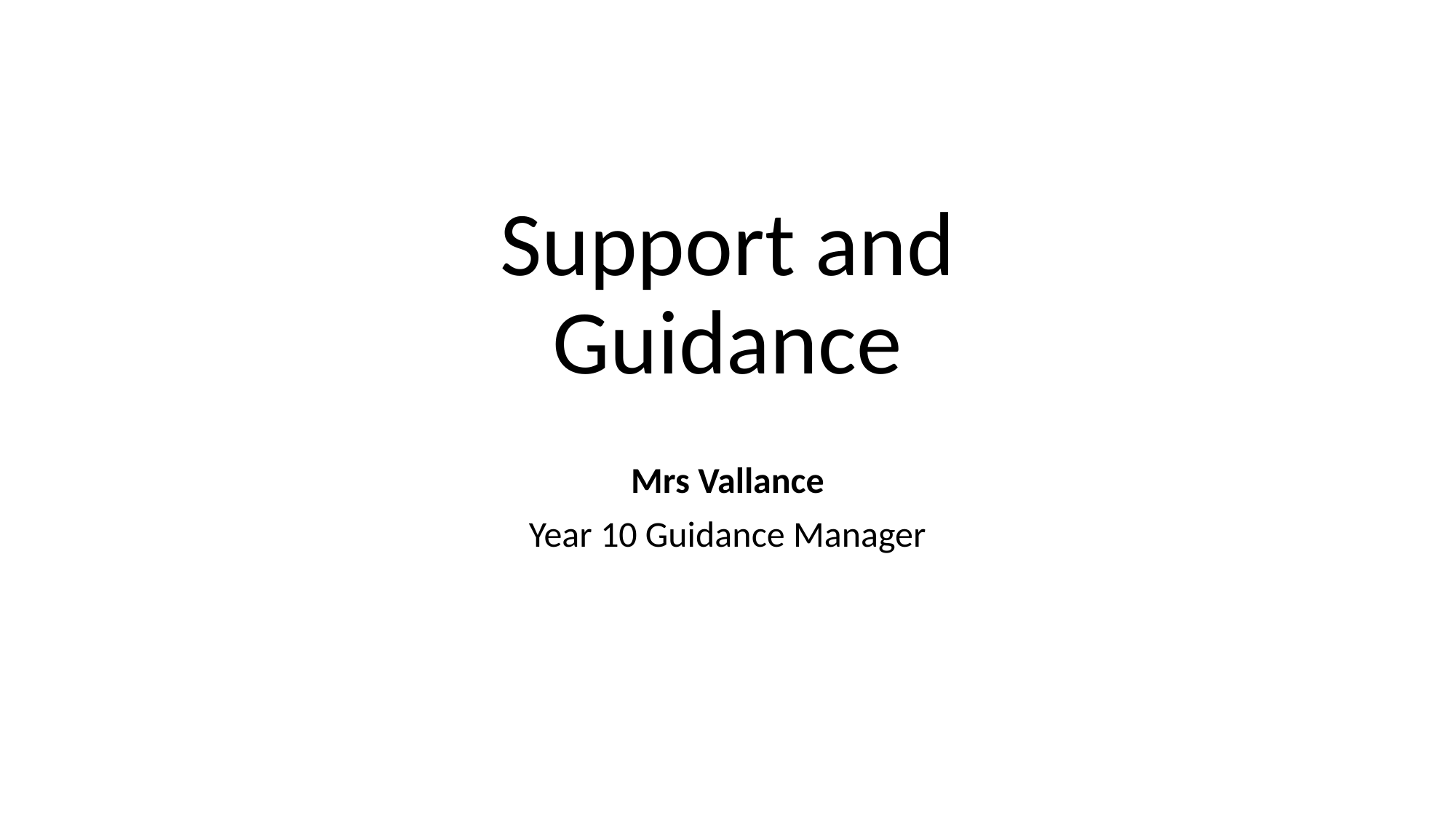

# Support and Guidance
Mrs Vallance
Year 10 Guidance Manager